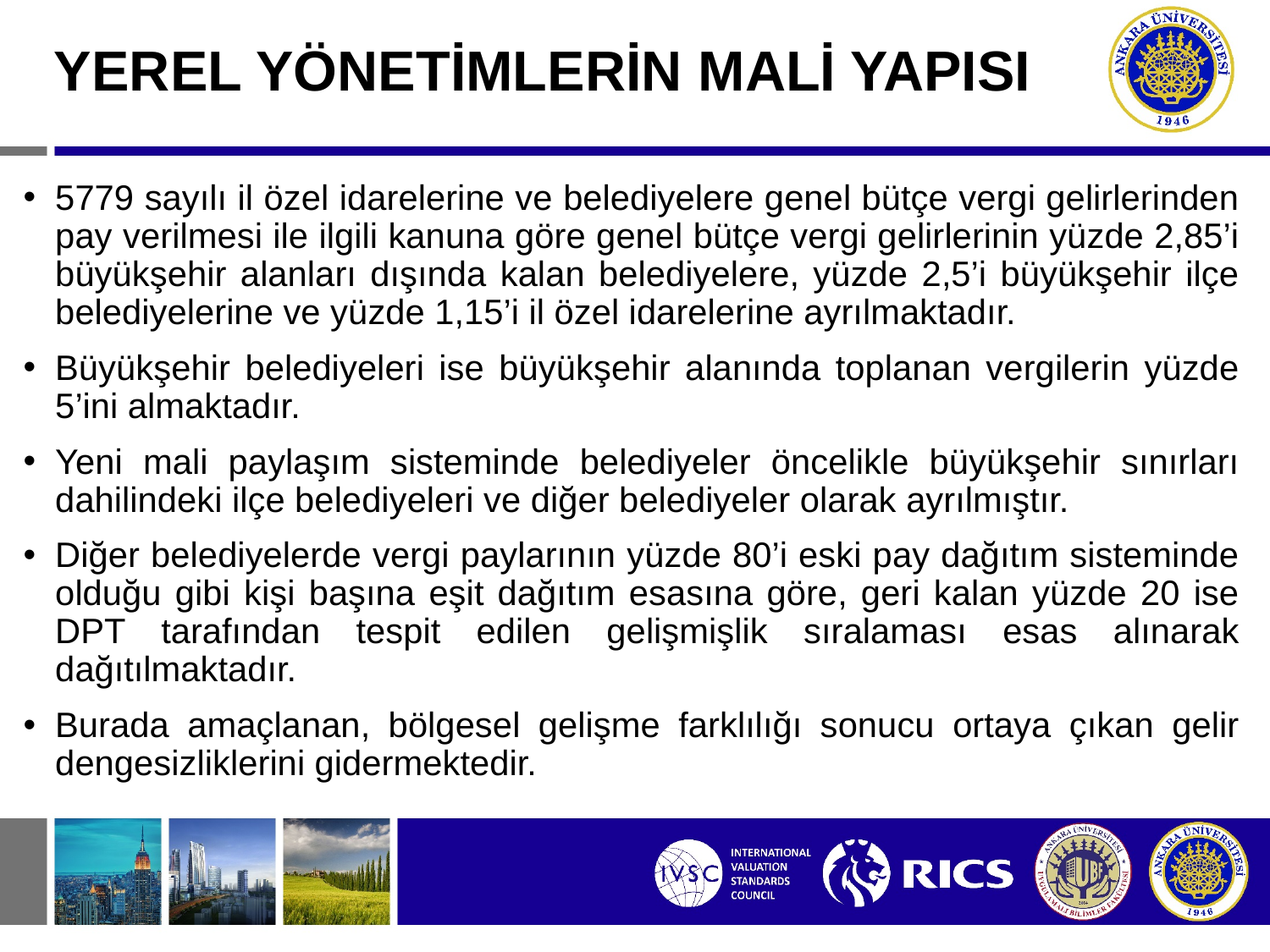

# YEREL YÖNETİMLERİN MALİ YAPISI
5779 sayılı il özel idarelerine ve belediyelere genel bütçe vergi gelirlerinden pay verilmesi ile ilgili kanuna göre genel bütçe vergi gelirlerinin yüzde 2,85’i büyükşehir alanları dışında kalan belediyelere, yüzde 2,5’i büyükşehir ilçe belediyelerine ve yüzde 1,15’i il özel idarelerine ayrılmaktadır.
Büyükşehir belediyeleri ise büyükşehir alanında toplanan vergilerin yüzde 5’ini almaktadır.
Yeni mali paylaşım sisteminde belediyeler öncelikle büyükşehir sınırları dahilindeki ilçe belediyeleri ve diğer belediyeler olarak ayrılmıştır.
Diğer belediyelerde vergi paylarının yüzde 80’i eski pay dağıtım sisteminde olduğu gibi kişi başına eşit dağıtım esasına göre, geri kalan yüzde 20 ise DPT tarafından tespit edilen gelişmişlik sıralaması esas alınarak dağıtılmaktadır.
Burada amaçlanan, bölgesel gelişme farklılığı sonucu ortaya çıkan gelir dengesizliklerini gidermektedir.